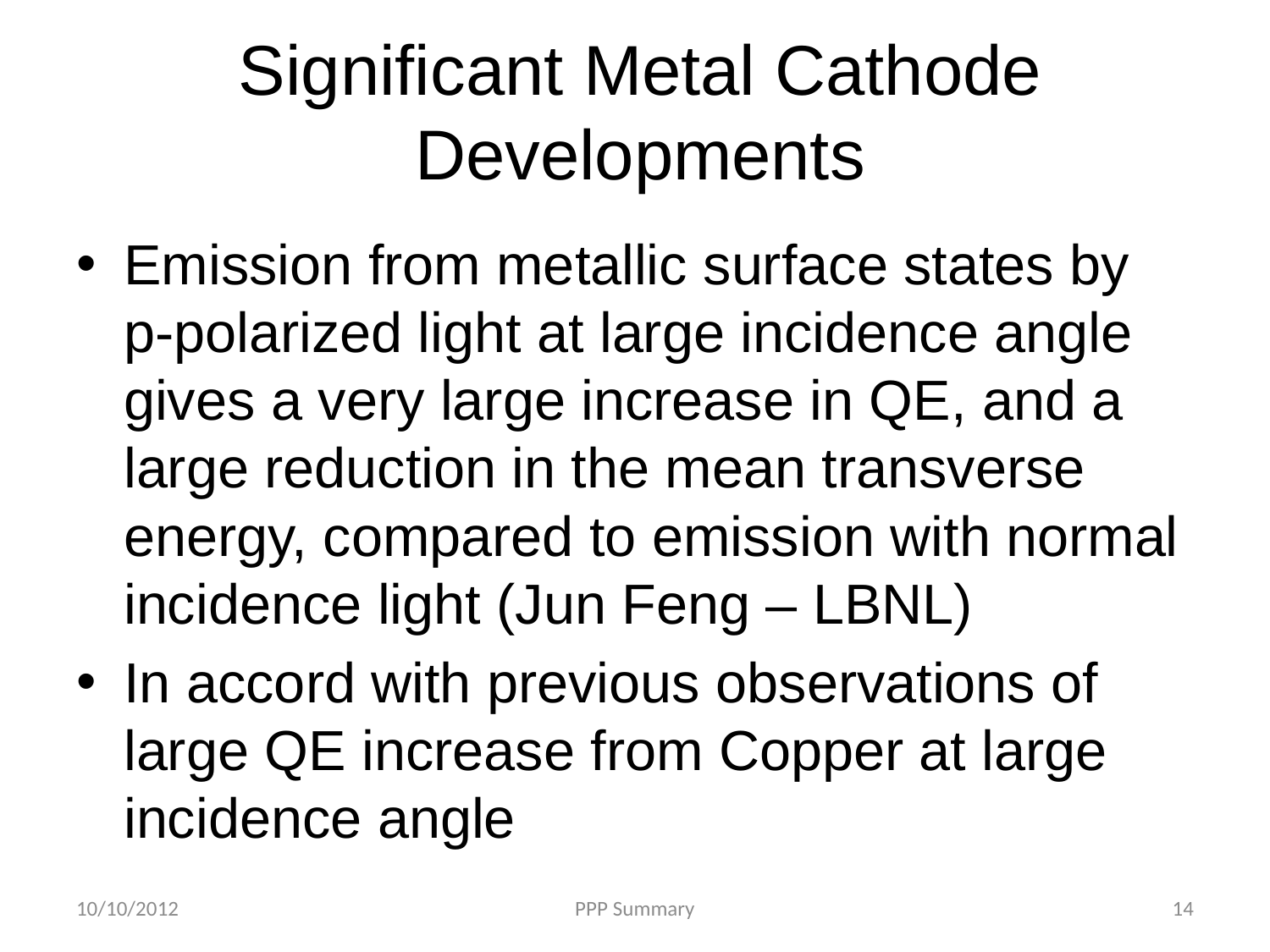

# Significant Metal Cathode Developments
Emission from metallic surface states by p-polarized light at large incidence angle  gives a very large increase in QE, and a large reduction in the mean transverse energy, compared to emission with normal incidence light (Jun Feng – LBNL)
In accord with previous observations of large QE increase from Copper at large incidence angle
10/10/2012
PPP Summary
14